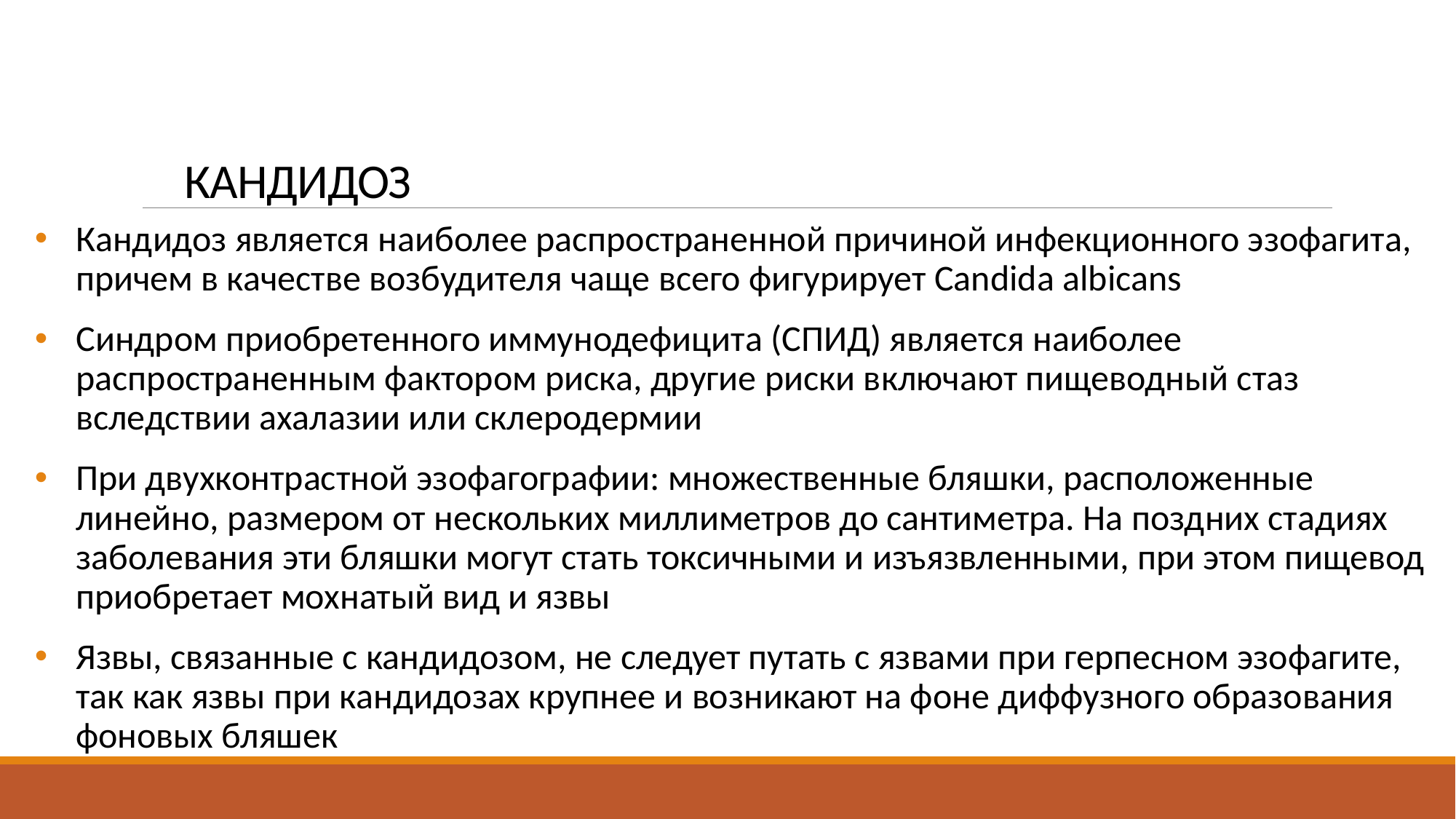

# Кандидоз
Кандидоз является наиболее распространенной причиной инфекционного эзофагита, причем в качестве возбудителя чаще всего фигурирует Candida albicans
Синдром приобретенного иммунодефицита (СПИД) является наиболее распространенным фактором риска, другие риски включают пищеводный стаз вследствии ахалазии или склеродермии
При двухконтрастной эзофагографии: множественные бляшки, расположенные линейно, размером от нескольких миллиметров до сантиметра. На поздних стадиях заболевания эти бляшки могут стать токсичными и изъязвленными, при этом пищевод приобретает мохнатый вид и язвы
Язвы, связанные с кандидозом, не следует путать с язвами при герпесном эзофагите, так как язвы при кандидозах крупнее и возникают на фоне диффузного образования фоновых бляшек